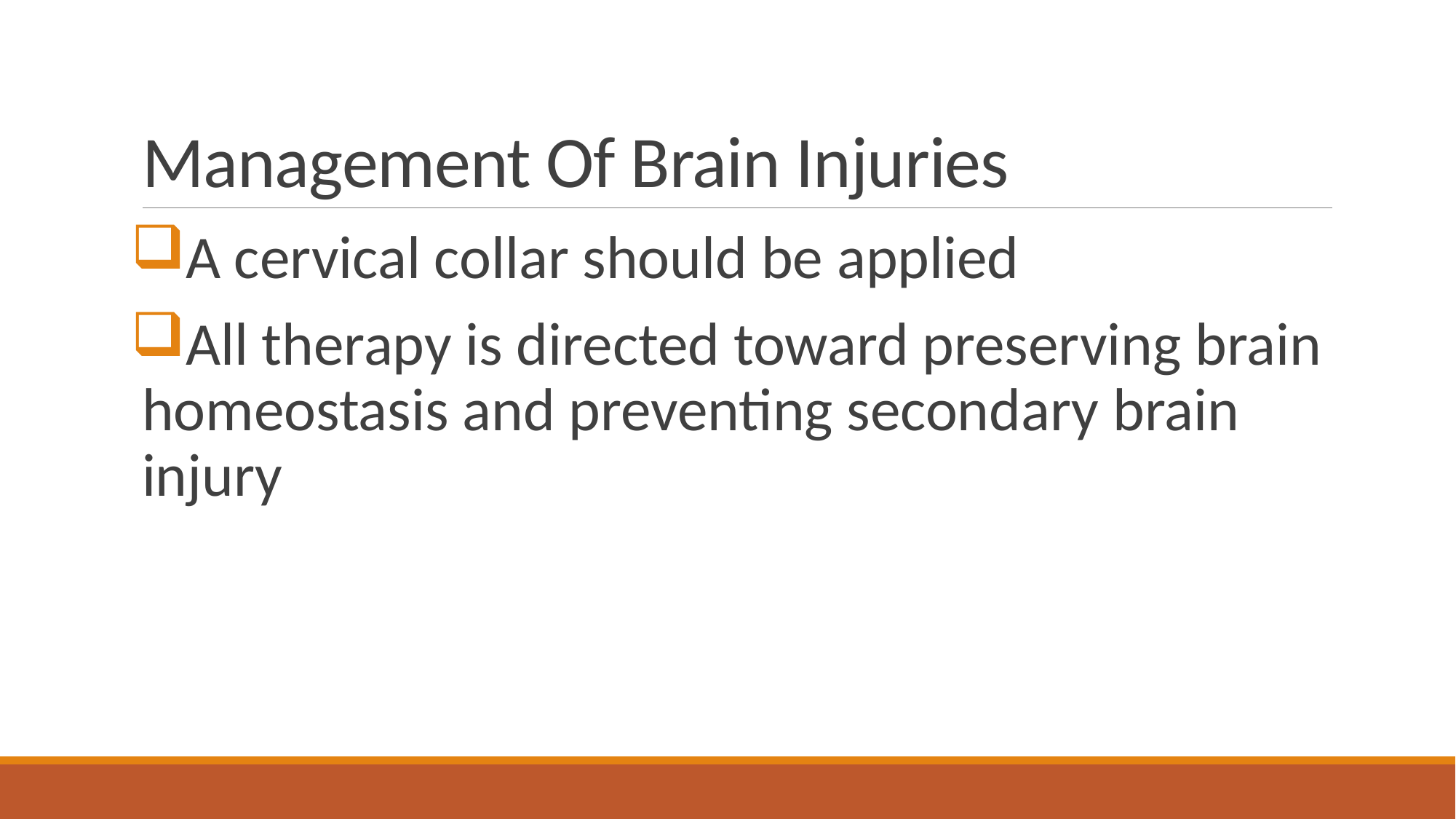

# Management Of Brain Injuries
A cervical collar should be applied
All therapy is directed toward preserving brain homeostasis and preventing secondary brain injury